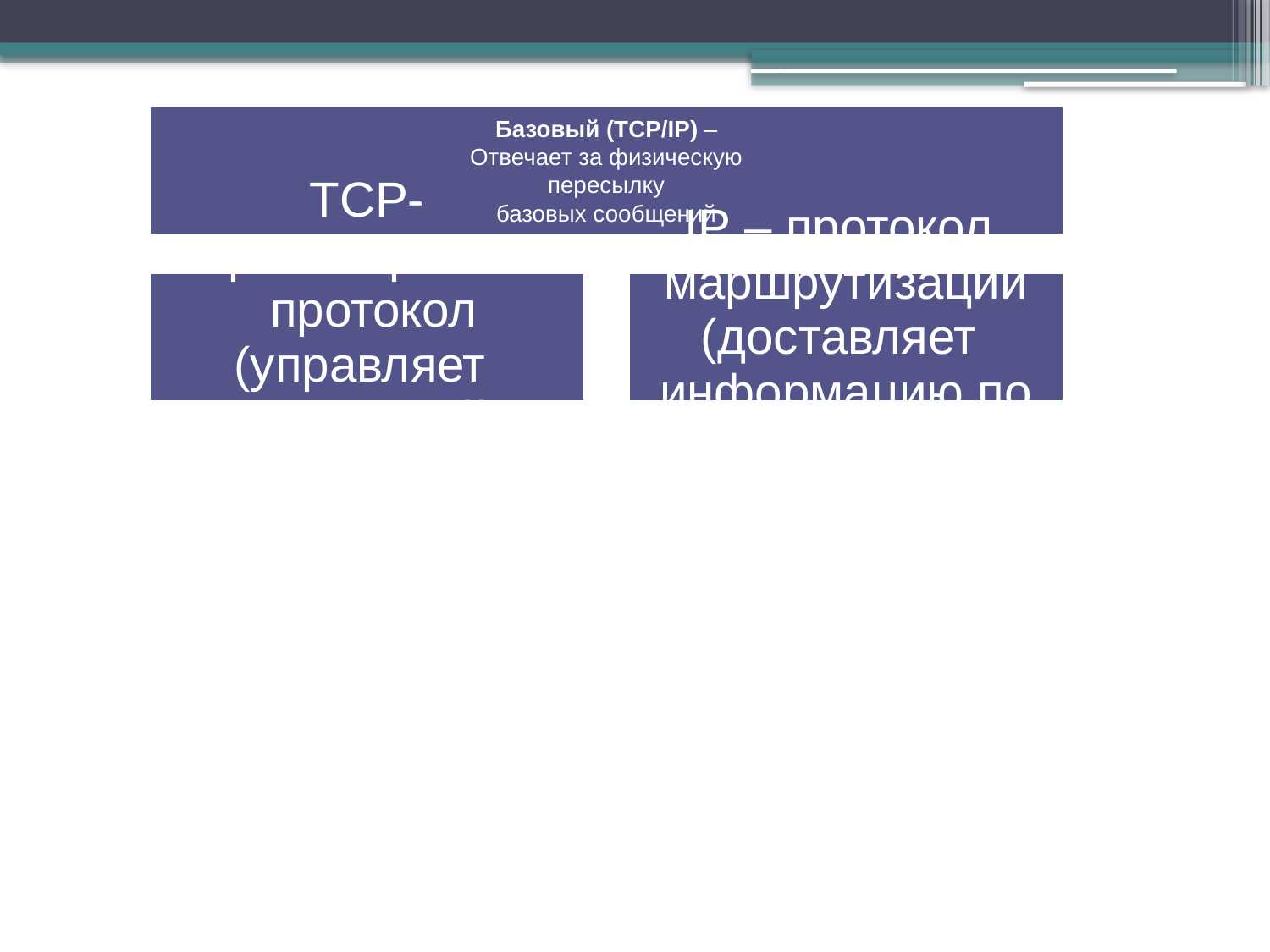

Базовый (ТСР/IP) –
Отвечает за физическую
 пересылку
базовых сообщений
TCP- транспортный
 протокол (управляет
передачей данных)
IP – протокол
маршрутизации (доставляет
информацию по назначению)